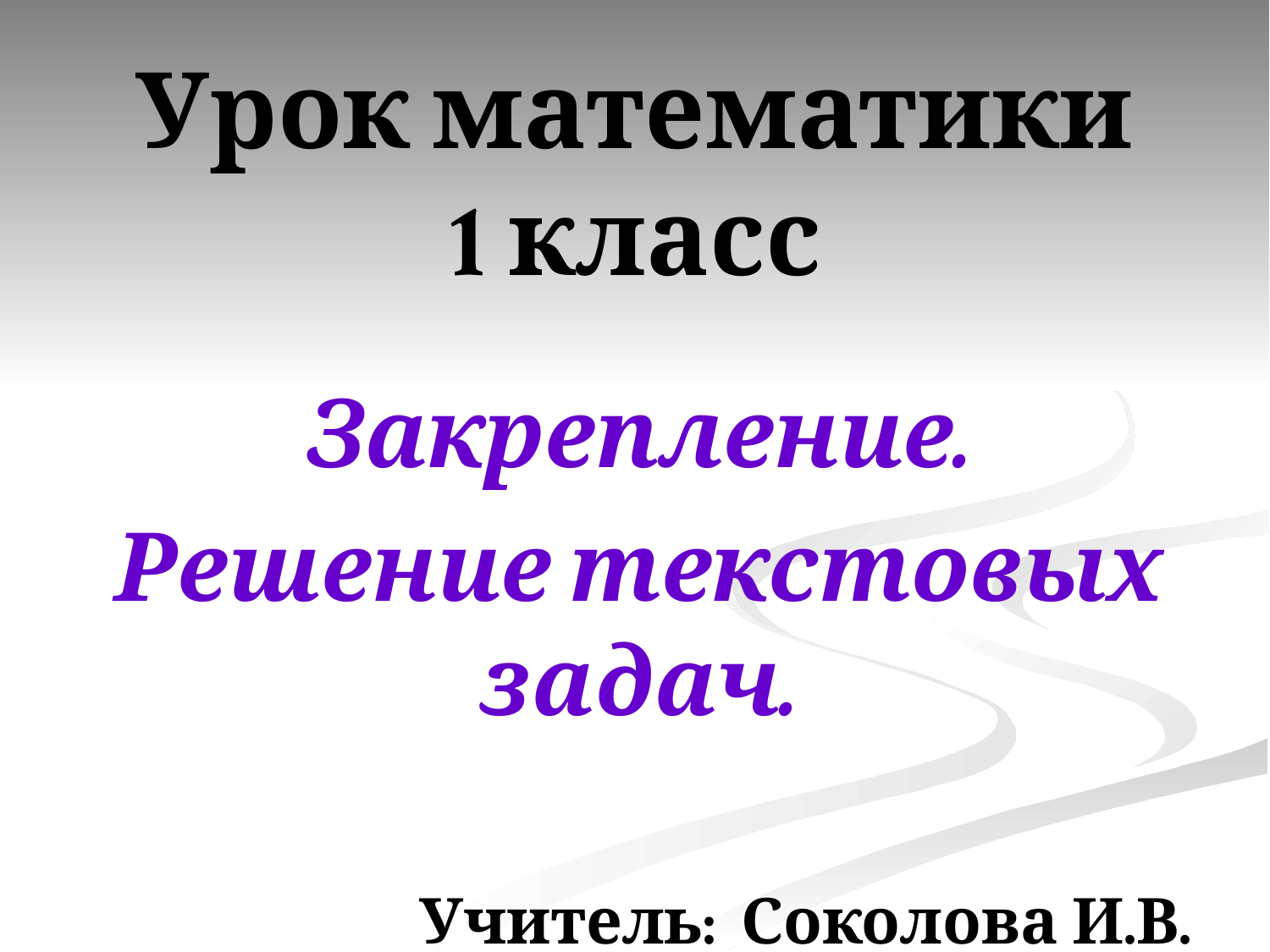

# Урок математики 1 класс
Закрепление.
Решение текстовых задач.

                            Учитель:  Соколова И.В.